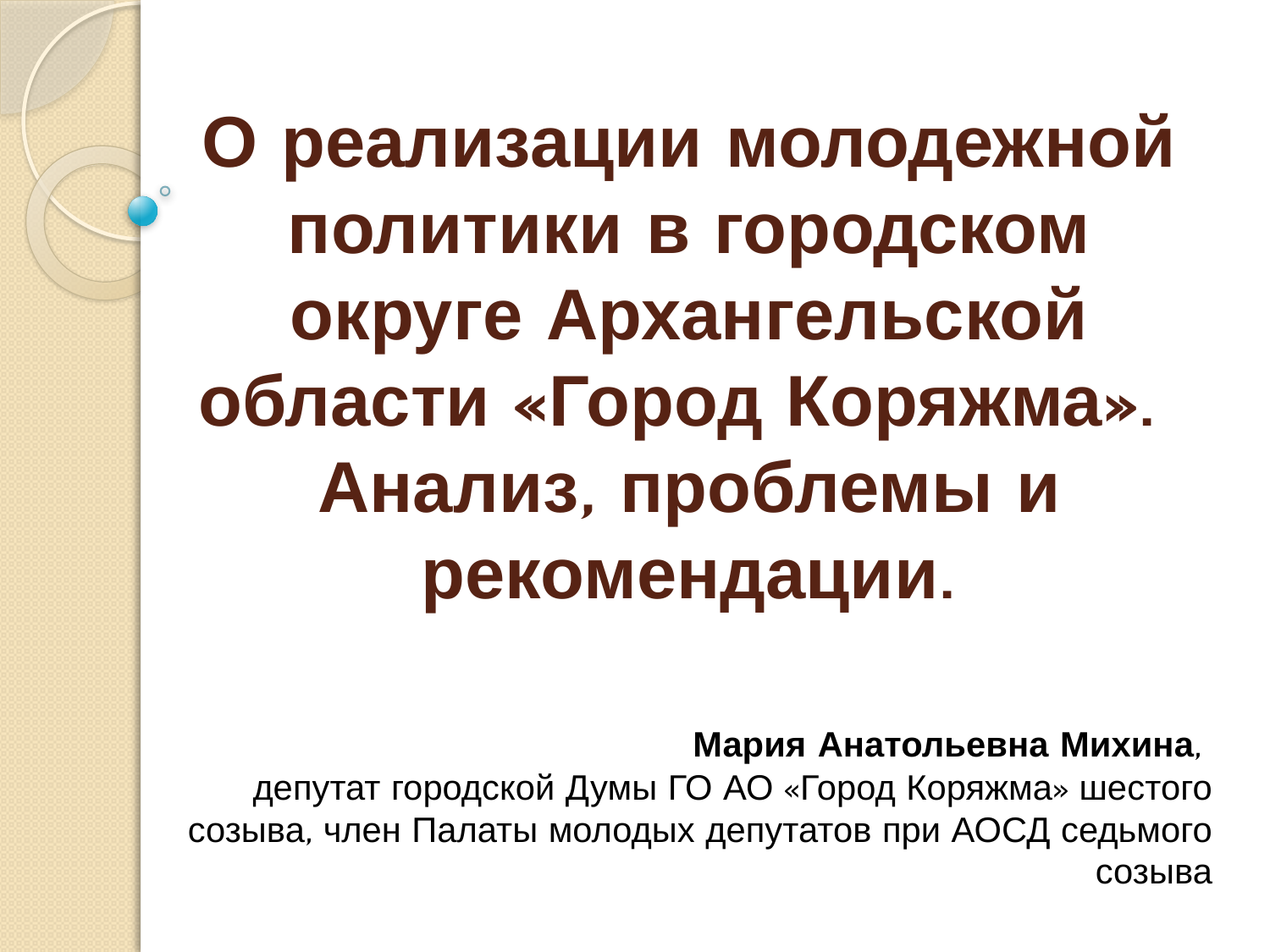

# О реализации молодежной политики в городском округе Архангельской области «Город Коряжма». Анализ, проблемы и рекомендации.
Мария Анатольевна Михина,
депутат городской Думы ГО АО «Город Коряжма» шестого созыва, член Палаты молодых депутатов при АОСД седьмого созыва